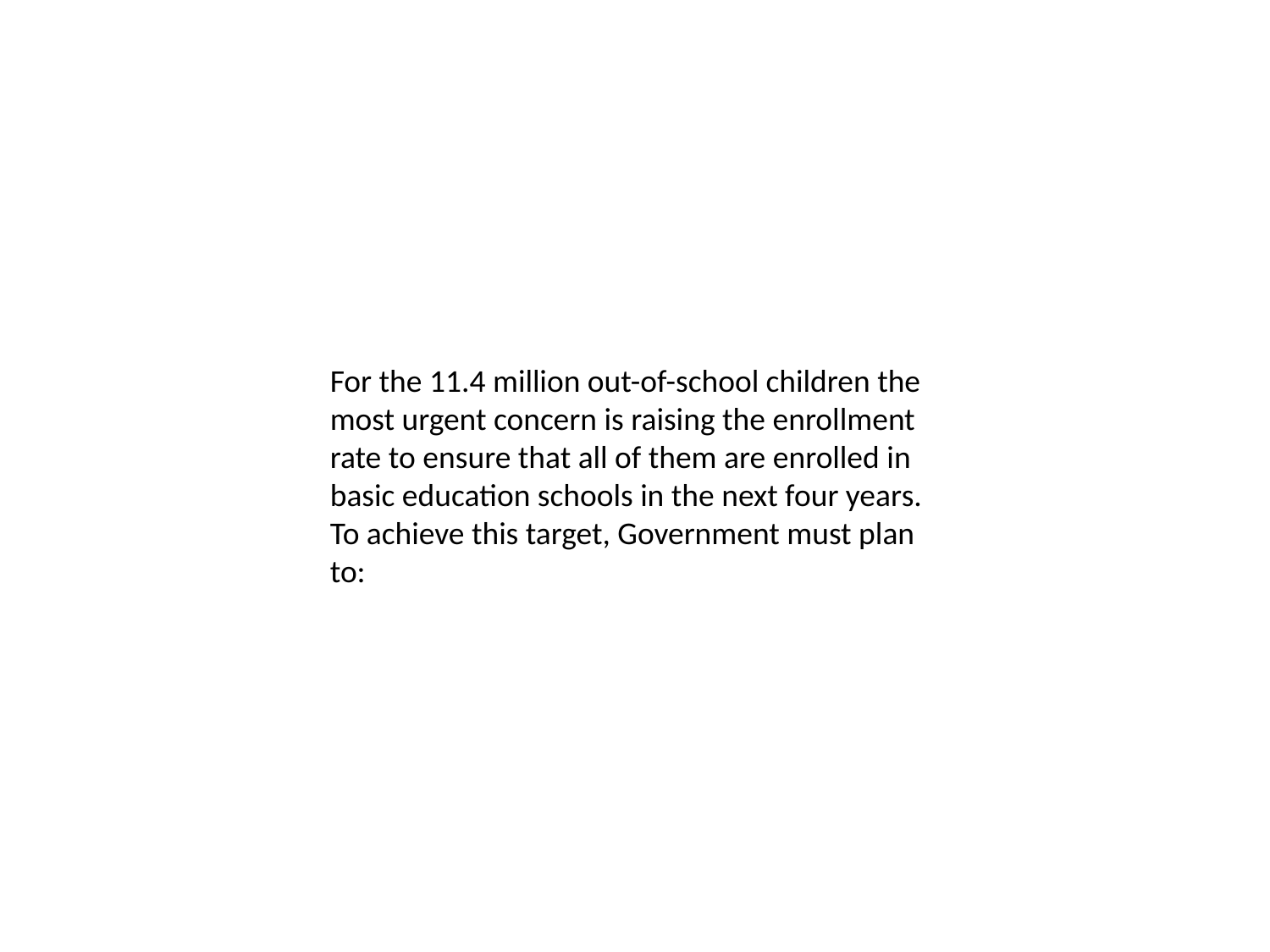

For the 11.4 million out-of-school children the most urgent concern is raising the enrollment rate to ensure that all of them are enrolled in basic education schools in the next four years.  To achieve this target, Government must plan to: